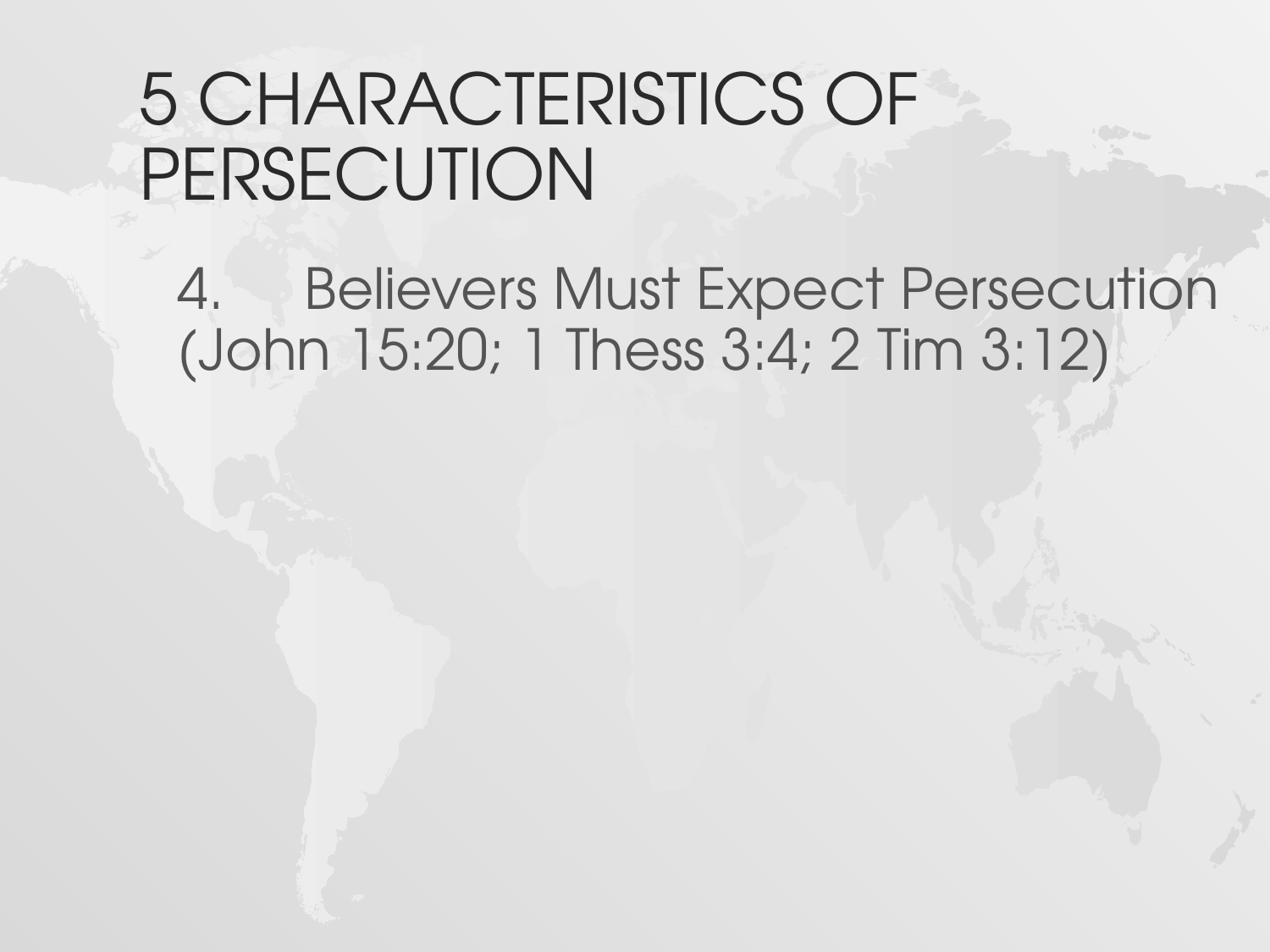

5 Characteristics of Persecution
4.	Believers Must Expect Persecution (John 15:20; 1 Thess 3:4; 2 Tim 3:12)